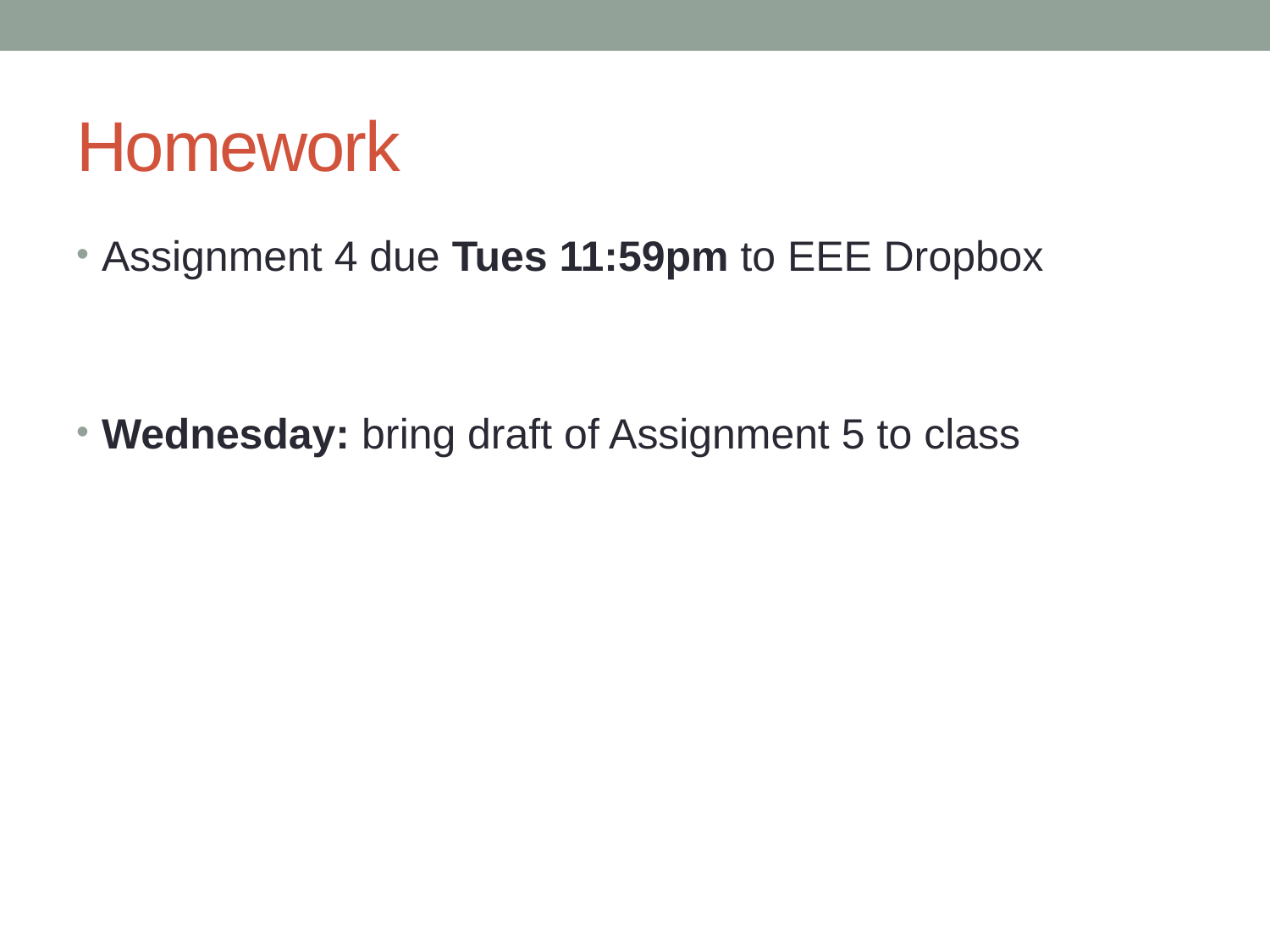

# Homework
Assignment 4 due Tues 11:59pm to EEE Dropbox

Wednesday: bring draft of Assignment 5 to class